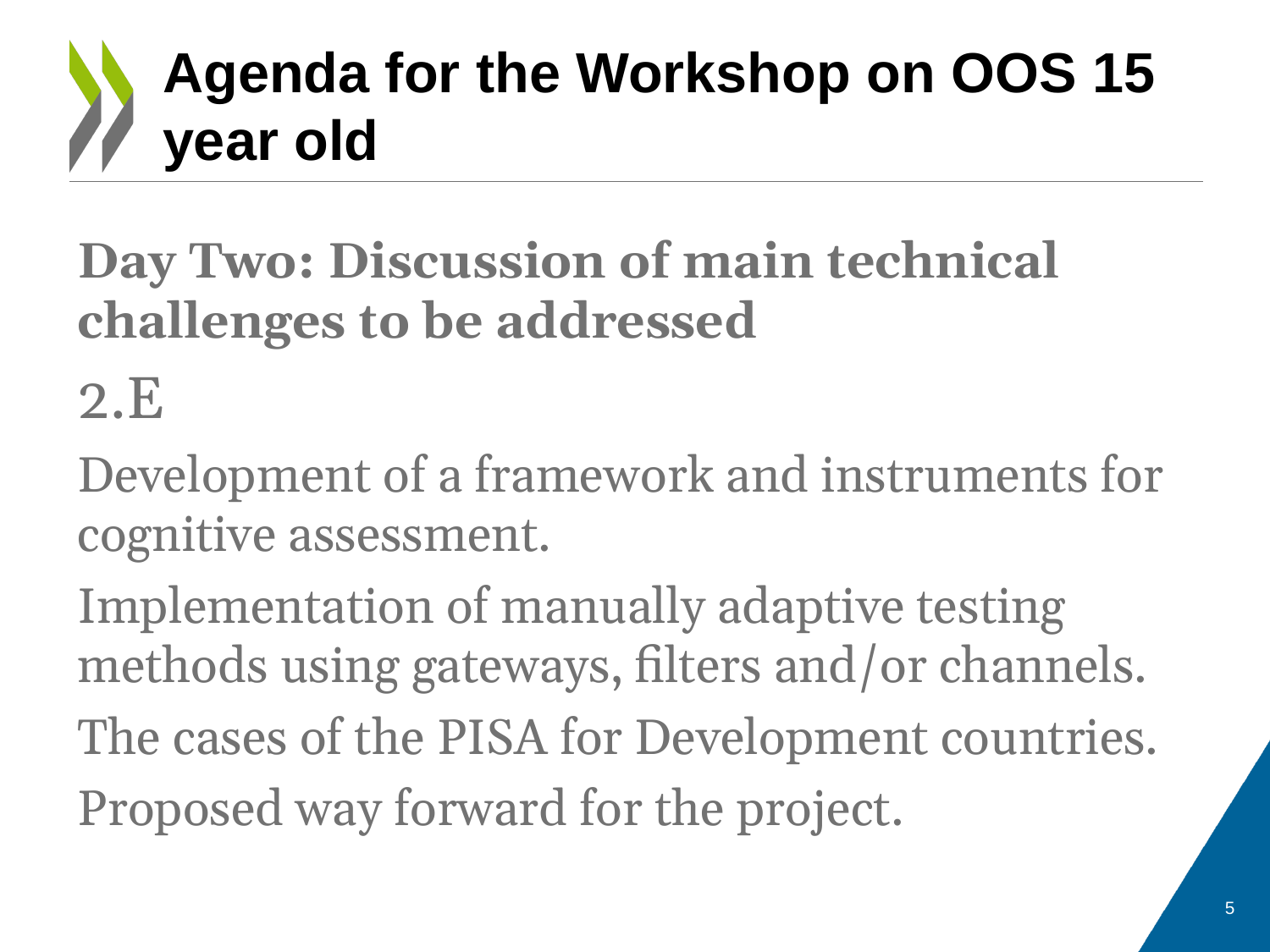

# Agenda for the Workshop on OOS 15 year old
Day Two: Discussion of main technical challenges to be addressed
2.E
Development of a framework and instruments for cognitive assessment.
Implementation of manually adaptive testing methods using gateways, filters and/or channels.
The cases of the PISA for Development countries.
Proposed way forward for the project.
5